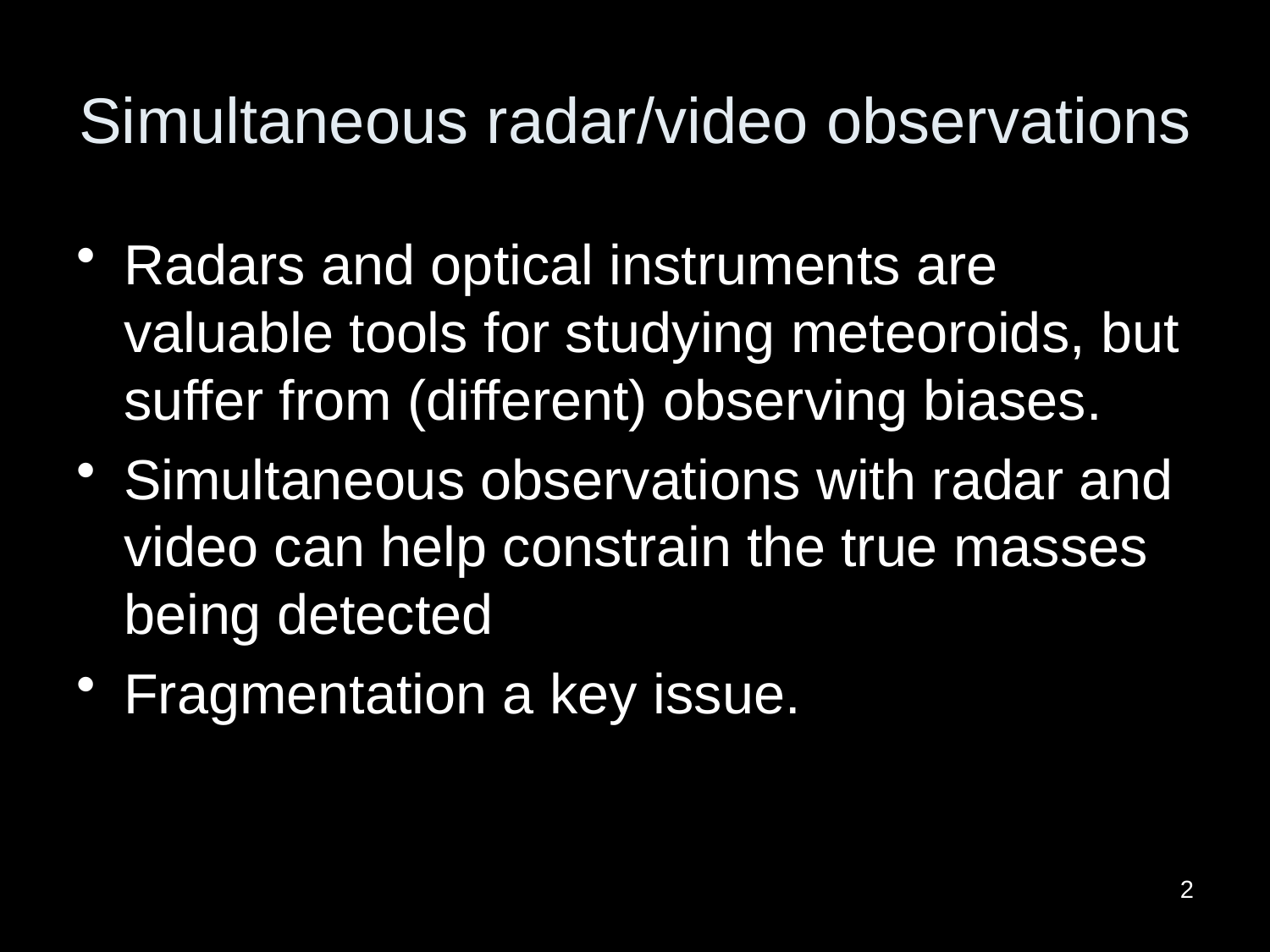

# Simultaneous radar/video observations
Radars and optical instruments are valuable tools for studying meteoroids, but suffer from (different) observing biases.
Simultaneous observations with radar and video can help constrain the true masses being detected
Fragmentation a key issue.
2